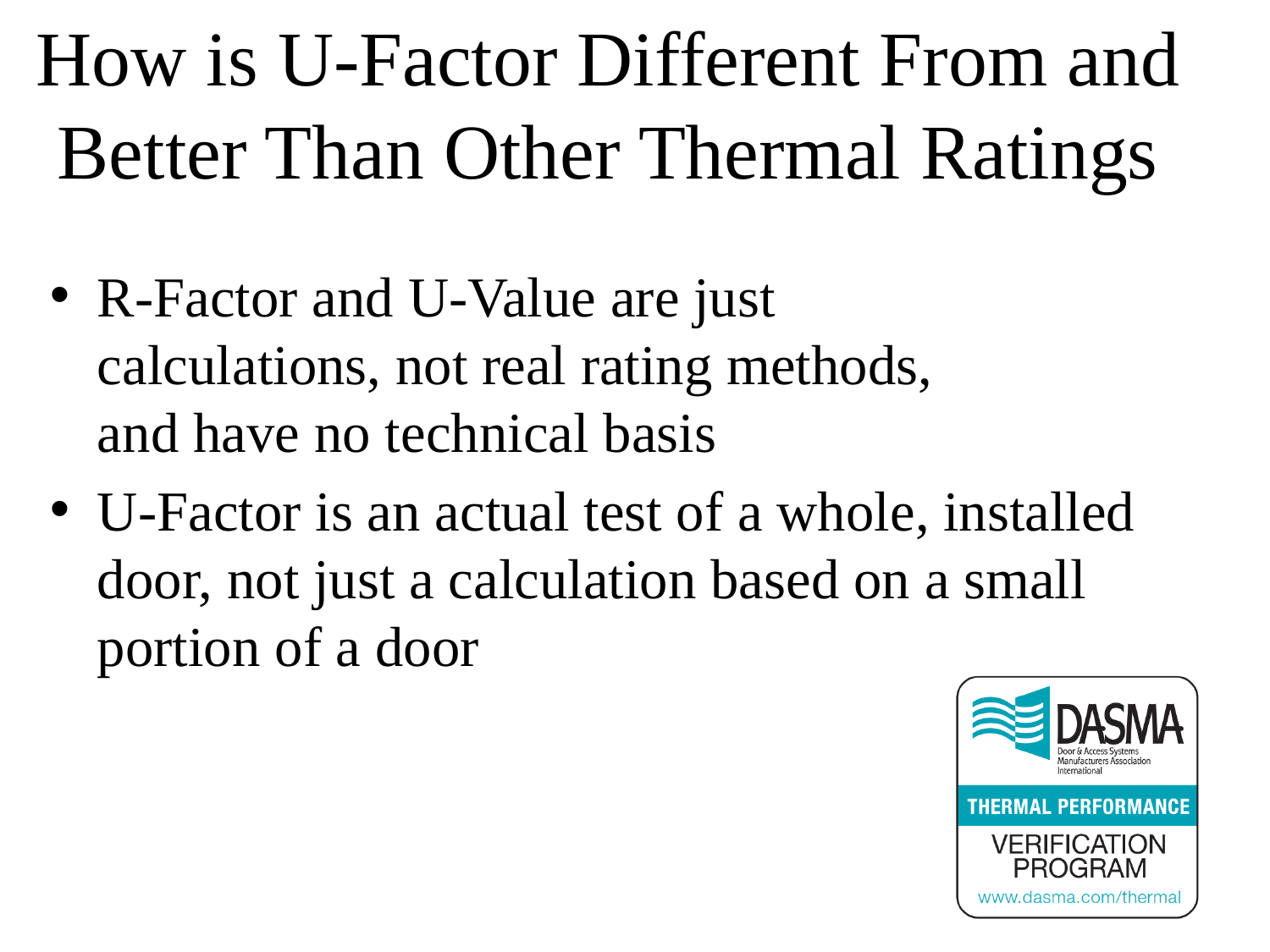

# How is U-Factor Different From and Better Than Other Thermal Ratings
R-Factor and U-Value are just
calculations, not real rating methods,
and have no technical basis
U-Factor is an actual test of a whole, installed door, not just a calculation based on a small portion of a door